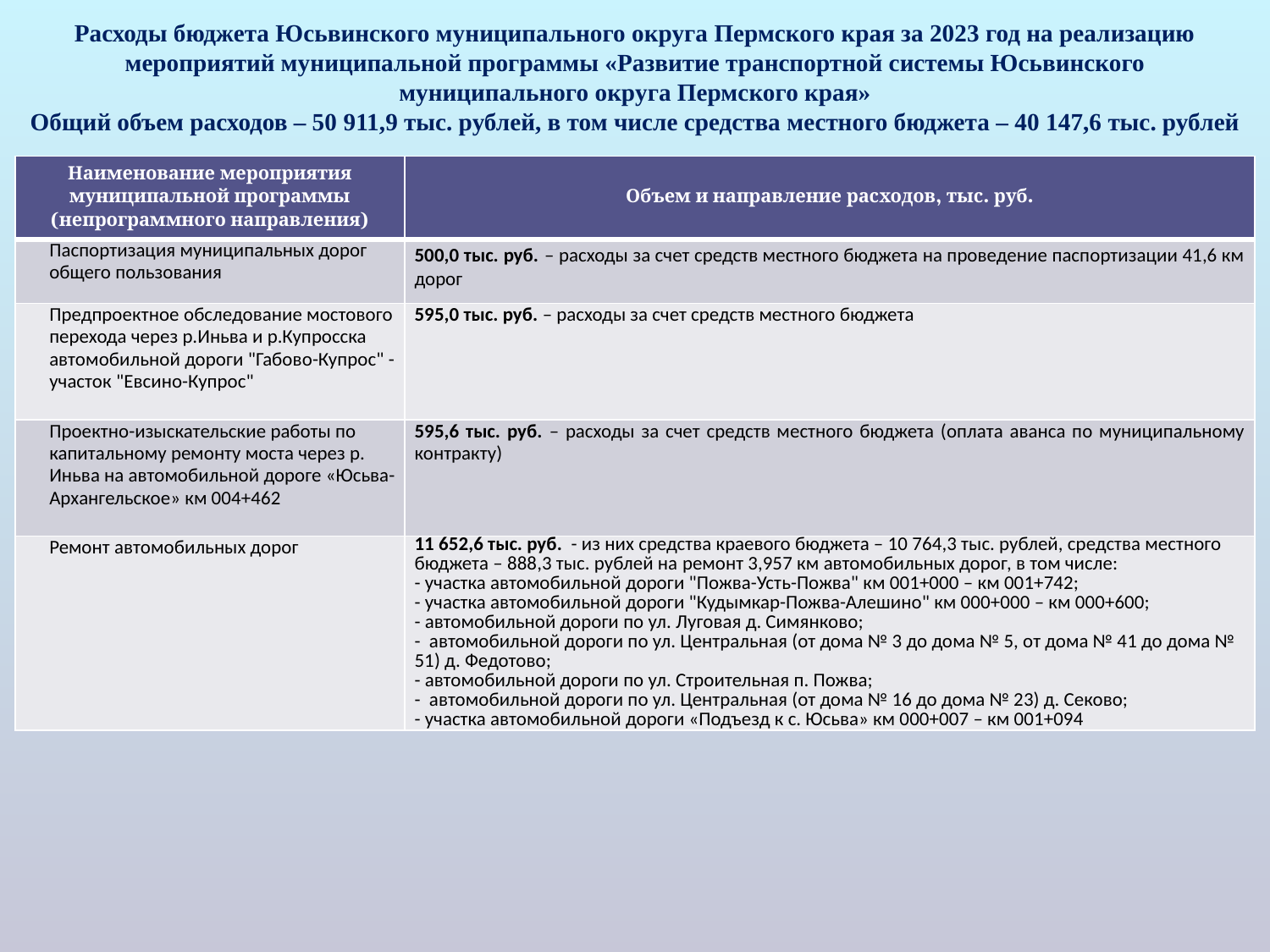

# Расходы бюджета Юсьвинского муниципального округа Пермского края за 2023 год на реализацию мероприятий муниципальной программы «Развитие транспортной системы Юсьвинского муниципального округа Пермского края» Общий объем расходов – 50 911,9 тыс. рублей, в том числе средства местного бюджета – 40 147,6 тыс. рублей
| Наименование мероприятия муниципальной программы (непрограммного направления) | Объем и направление расходов, тыс. руб. |
| --- | --- |
| Паспортизация муниципальных дорог общего пользования | 500,0 тыс. руб. – расходы за счет средств местного бюджета на проведение паспортизации 41,6 км дорог |
| Предпроектное обследование мостового перехода через р.Иньва и р.Купросска автомобильной дороги "Габово-Купрос" - участок "Евсино-Купрос" | 595,0 тыс. руб. – расходы за счет средств местного бюджета |
| Проектно-изыскательские работы по капитальному ремонту моста через р. Иньва на автомобильной дороге «Юсьва-Архангельское» км 004+462 | 595,6 тыс. руб. – расходы за счет средств местного бюджета (оплата аванса по муниципальному контракту) |
| Ремонт автомобильных дорог | 11 652,6 тыс. руб. - из них средства краевого бюджета – 10 764,3 тыс. рублей, средства местного бюджета – 888,3 тыс. рублей на ремонт 3,957 км автомобильных дорог, в том числе: - участка автомобильной дороги "Пожва-Усть-Пожва" км 001+000 – км 001+742; - участка автомобильной дороги "Кудымкар-Пожва-Алешино" км 000+000 – км 000+600; - автомобильной дороги по ул. Луговая д. Симянково; - автомобильной дороги по ул. Центральная (от дома № 3 до дома № 5, от дома № 41 до дома № 51) д. Федотово; - автомобильной дороги по ул. Строительная п. Пожва; - автомобильной дороги по ул. Центральная (от дома № 16 до дома № 23) д. Секово; - участка автомобильной дороги «Подъезд к с. Юсьва» км 000+007 – км 001+094 |